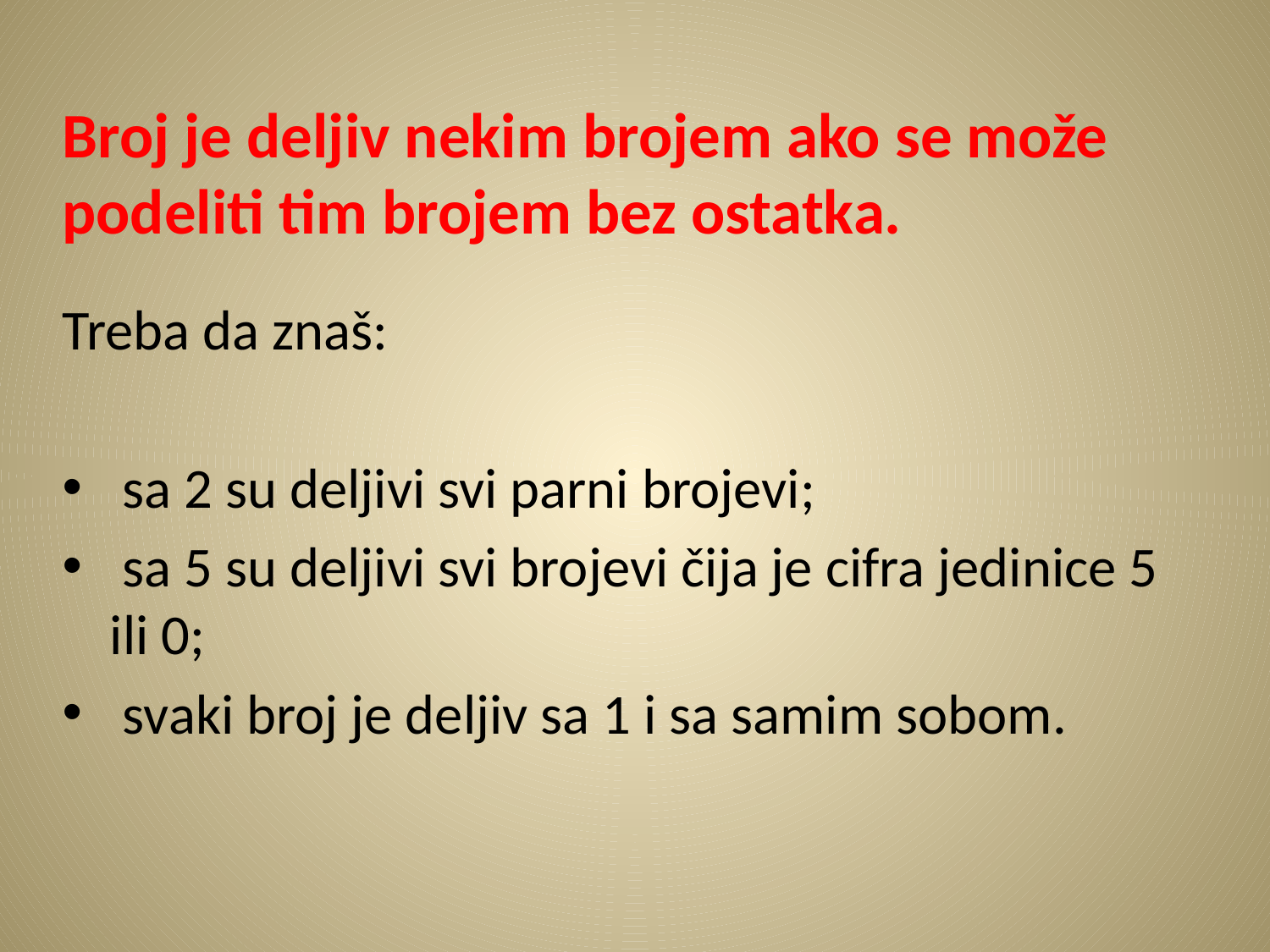

# Broj je deljiv nekim brojem ako se može podeliti tim brojem bez ostatka.
Treba da znaš:

 sa 2 su deljivi svi parni brojevi;
 sa 5 su deljivi svi brojevi čija je cifra jedinice 5 ili 0;
 svaki broj je deljiv sa 1 i sa samim sobom.